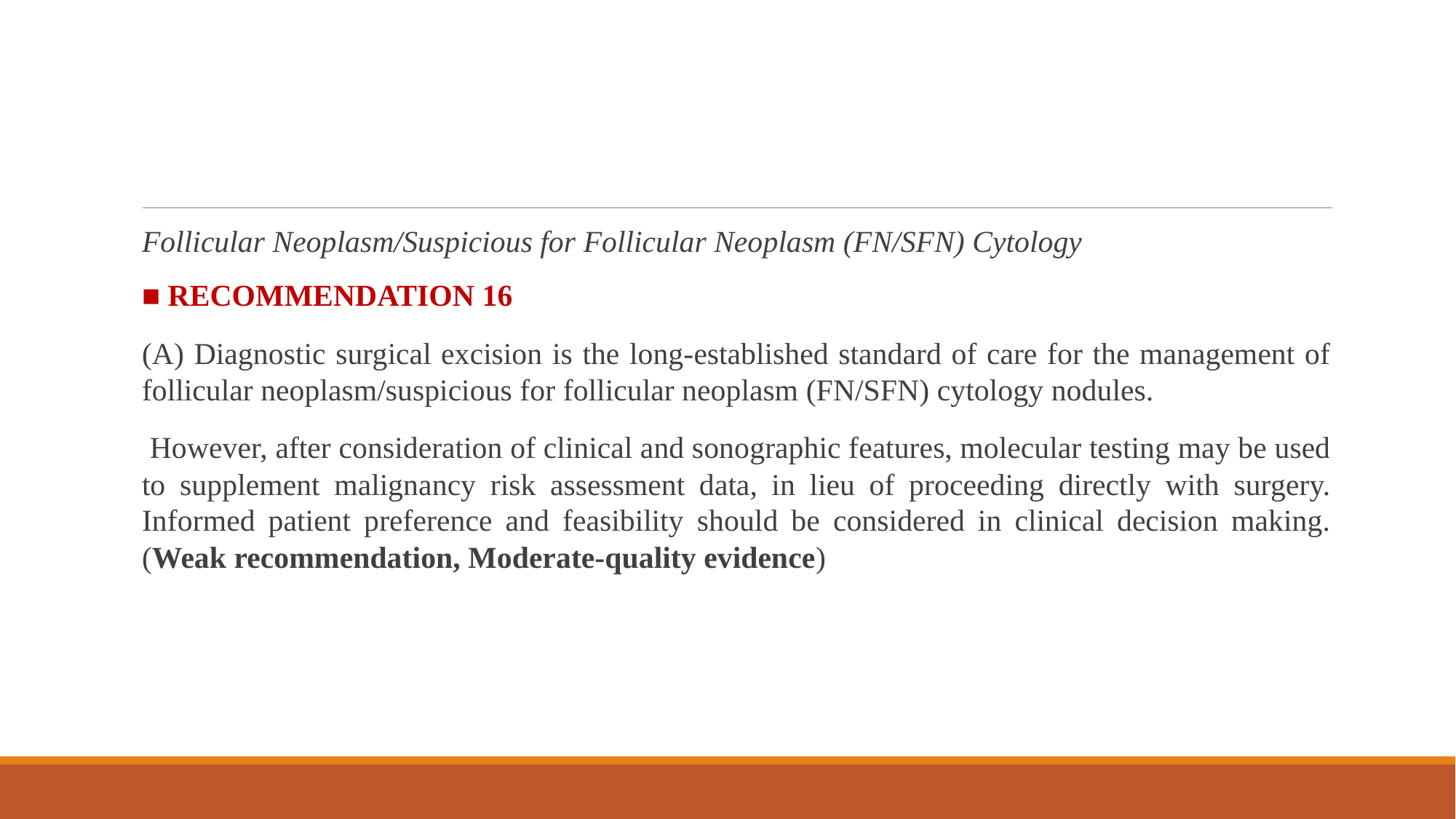

#
Follicular Neoplasm/Suspicious for Follicular Neoplasm (FN/SFN) Cytology
■ RECOMMENDATION 16
(A) Diagnostic surgical excision is the long-established standard of care for the management of follicular neoplasm/suspicious for follicular neoplasm (FN/SFN) cytology nodules.
 However, after consideration of clinical and sonographic features, molecular testing may be used to supplement malignancy risk assessment data, in lieu of proceeding directly with surgery. Informed patient preference and feasibility should be considered in clinical decision making. (Weak recommendation, Moderate-quality evidence)